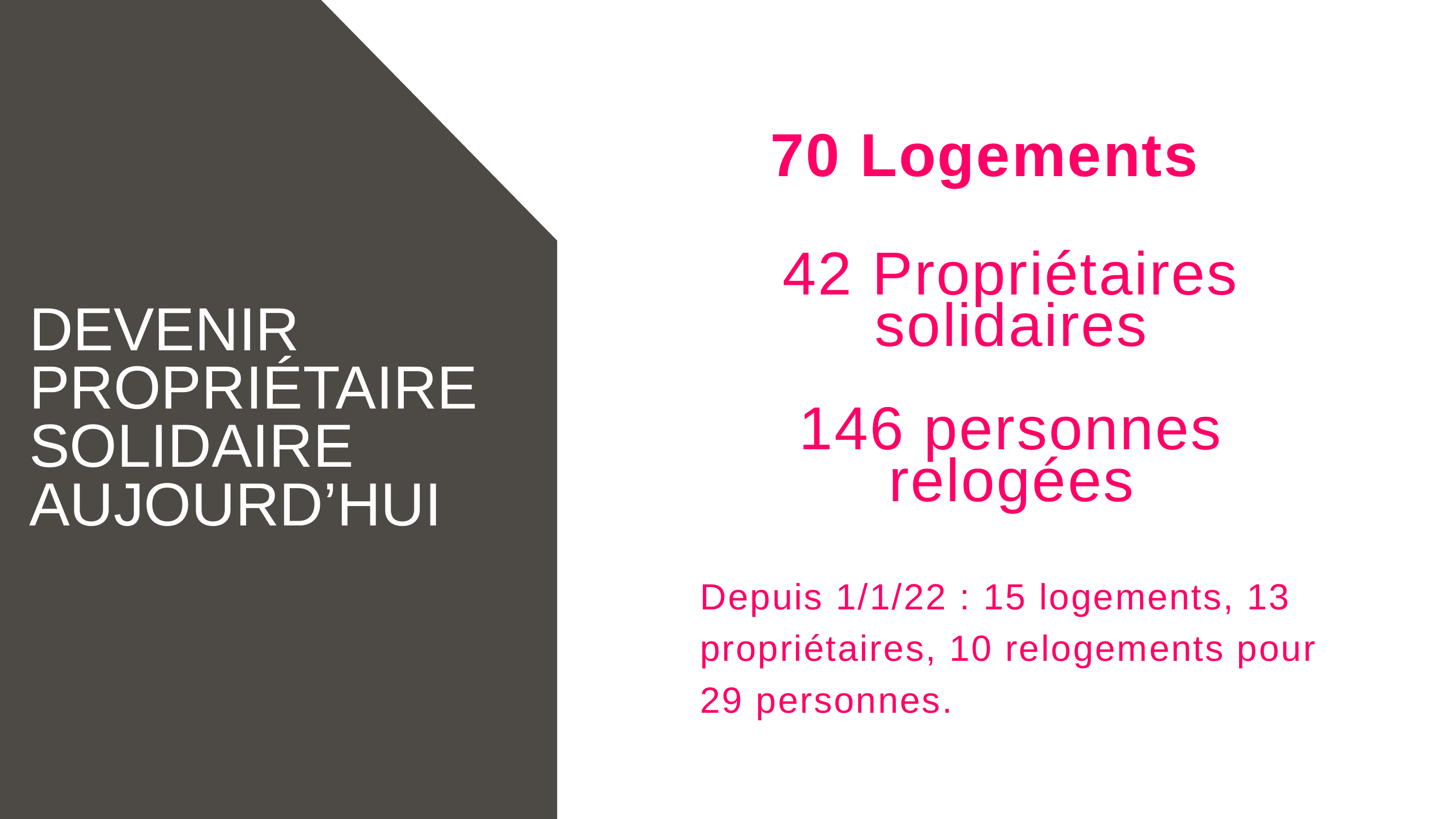

70 Logements

42 Propriétaires solidaires

146 personnes relogées

Depuis 1/1/22 : 15 logements, 13 propriétaires, 10 relogements pour 29 personnes.
DEVENIR PROPRIÉTAIRE SOLIDAIRE
AUJOURD’HUI